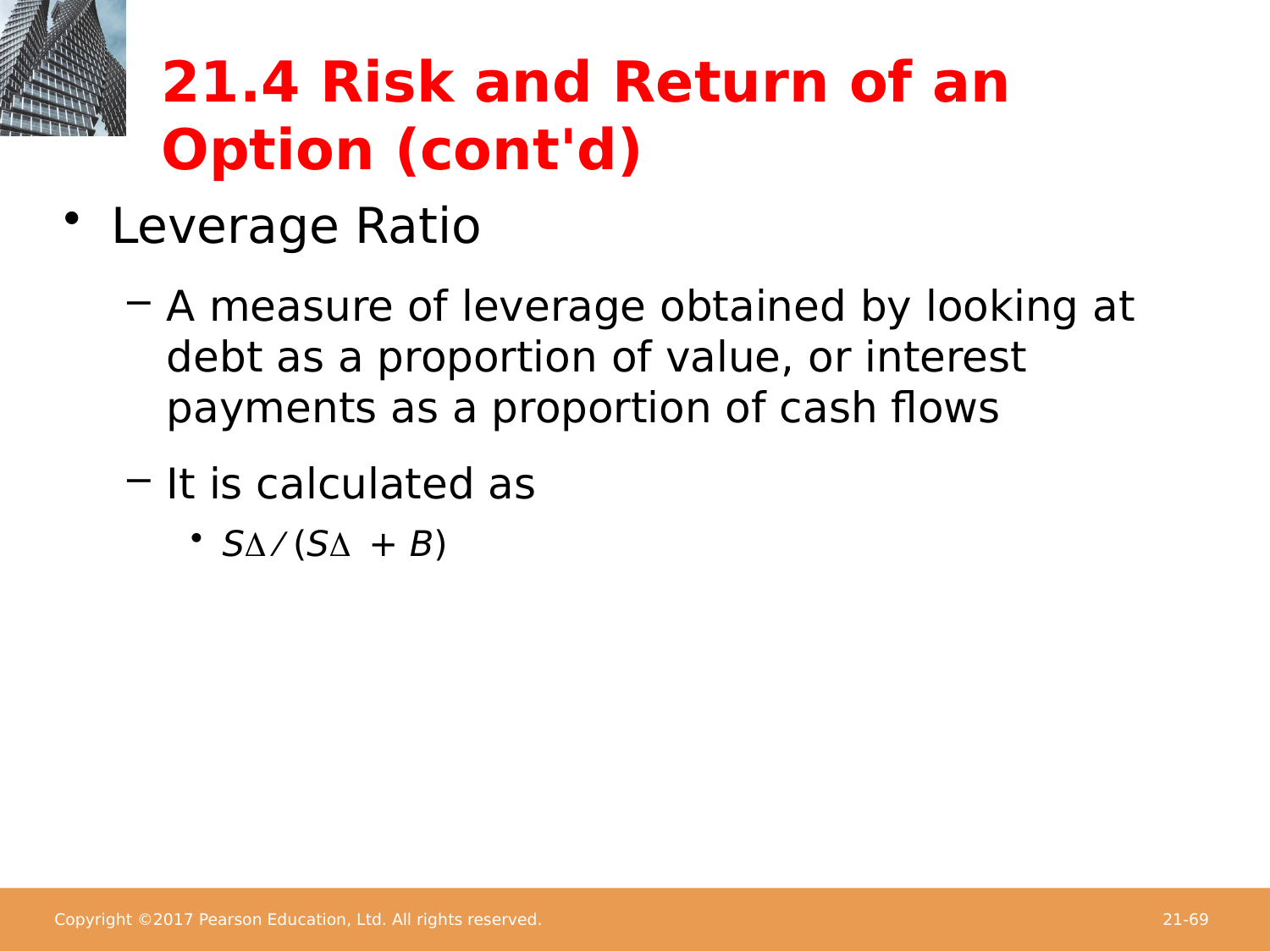

# 21.4 Risk and Return of an Option (cont'd)
Leverage Ratio
A measure of leverage obtained by looking at debt as a proportion of value, or interest payments as a proportion of cash flows
It is calculated as
SΔ ∕ (SΔ + B)